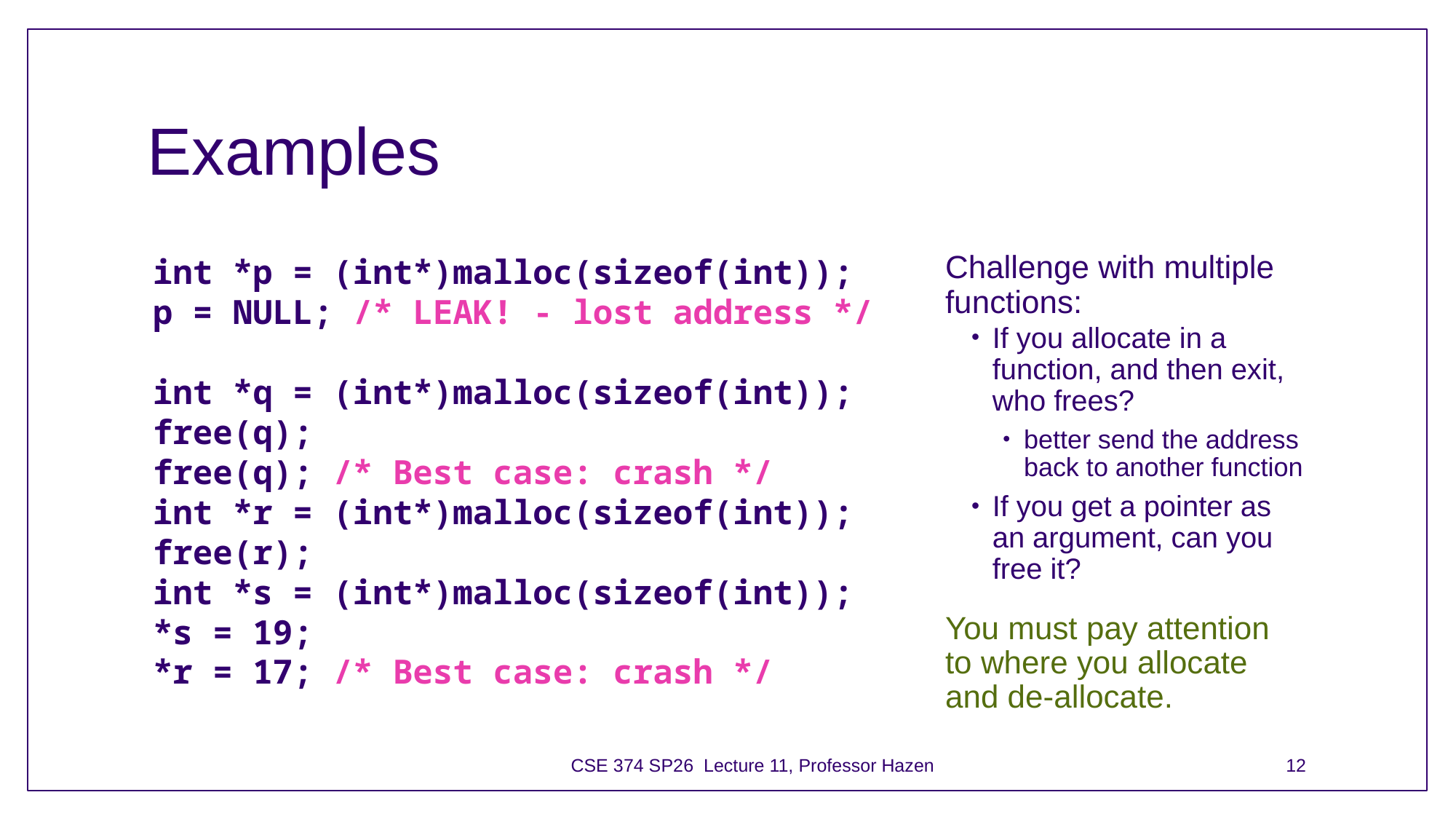

# Examples
int *p = (int*)malloc(sizeof(int));
p = NULL; /* LEAK! - lost address */
int *q = (int*)malloc(sizeof(int)); free(q);
free(q); /* Best case: crash */
int *r = (int*)malloc(sizeof(int)); free(r);
int *s = (int*)malloc(sizeof(int));
*s = 19;
*r = 17; /* Best case: crash */
Challenge with multiple functions:
If you allocate in a function, and then exit, who frees?
better send the address back to another function
If you get a pointer as an argument, can you free it?
You must pay attention to where you allocate and de-allocate.
CSE 374 SP26  Lecture 11, Professor Hazen
12